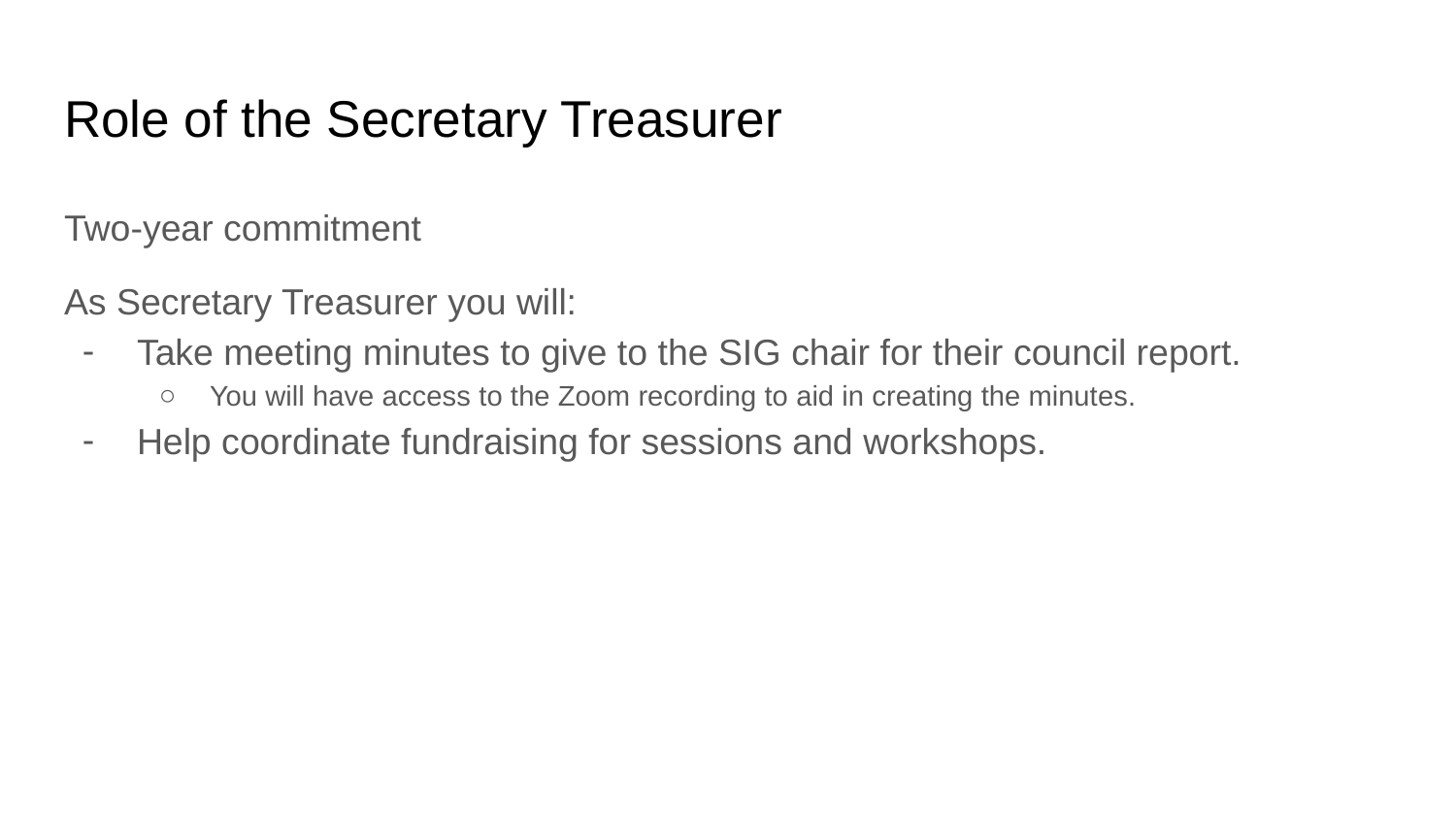

# Role of the Secretary Treasurer
Two-year commitment
As Secretary Treasurer you will:
Take meeting minutes to give to the SIG chair for their council report.
You will have access to the Zoom recording to aid in creating the minutes.
Help coordinate fundraising for sessions and workshops.